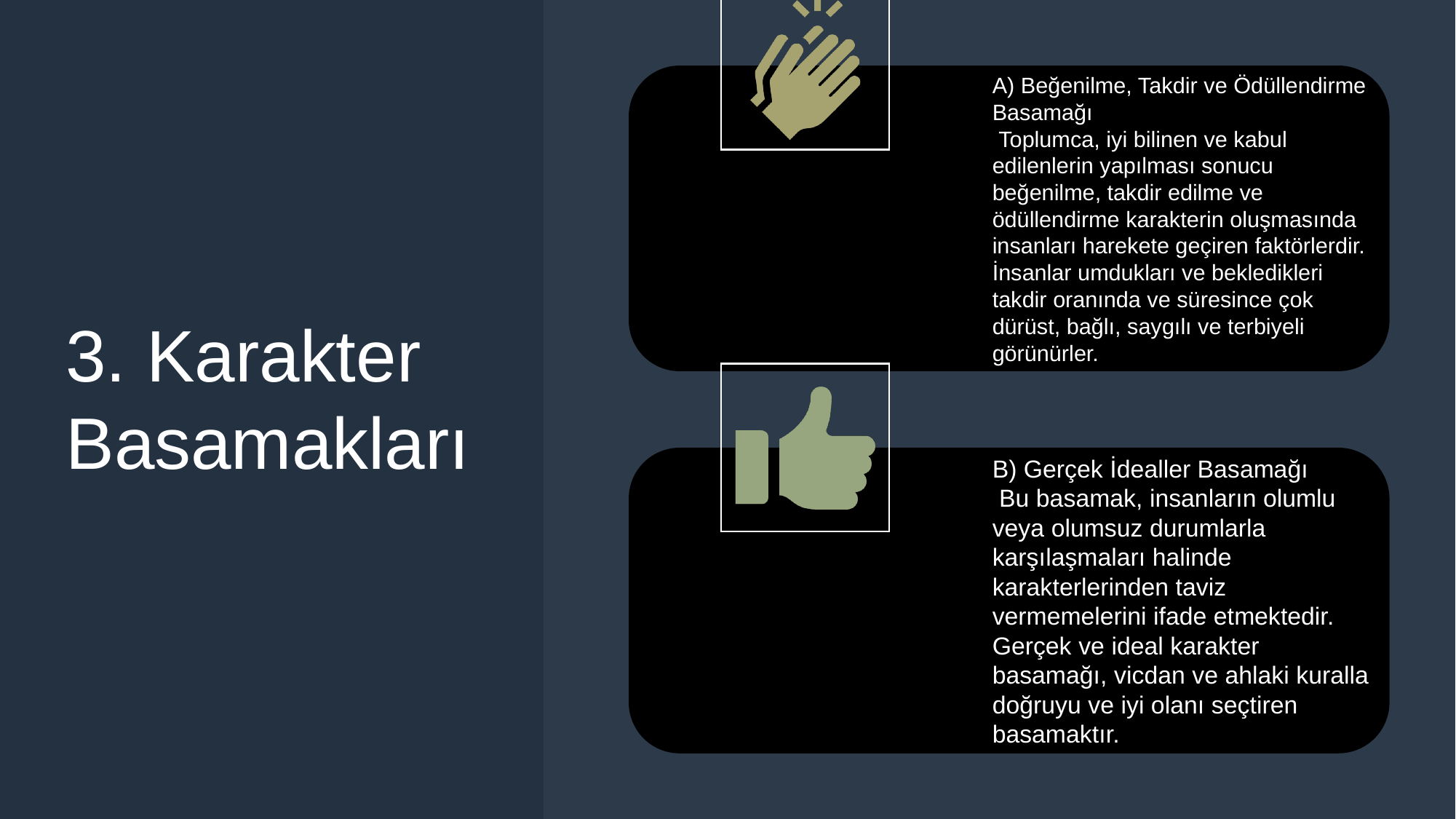

# 3. Karakter Basamakları
A) Beğenilme, Takdir ve Ödüllendirme Basamağı 
 Toplumca, iyi bilinen ve kabul edilenlerin yapılması sonucu beğenilme, takdir edilme ve ödüllendirme karakterin oluşmasında insanları harekete geçiren faktörlerdir.  İnsanlar umdukları ve bekledikleri takdir oranında ve süresince çok dürüst, bağlı, saygılı ve terbiyeli görünürler.
B) Gerçek İdealler Basamağı
 Bu basamak, insanların olumlu veya olumsuz durumlarla karşılaşmaları halinde karakterlerinden taviz vermemelerini ifade etmektedir.  Gerçek ve ideal karakter basamağı, vicdan ve ahlaki kuralla doğruyu ve iyi olanı seçtiren basamaktır.